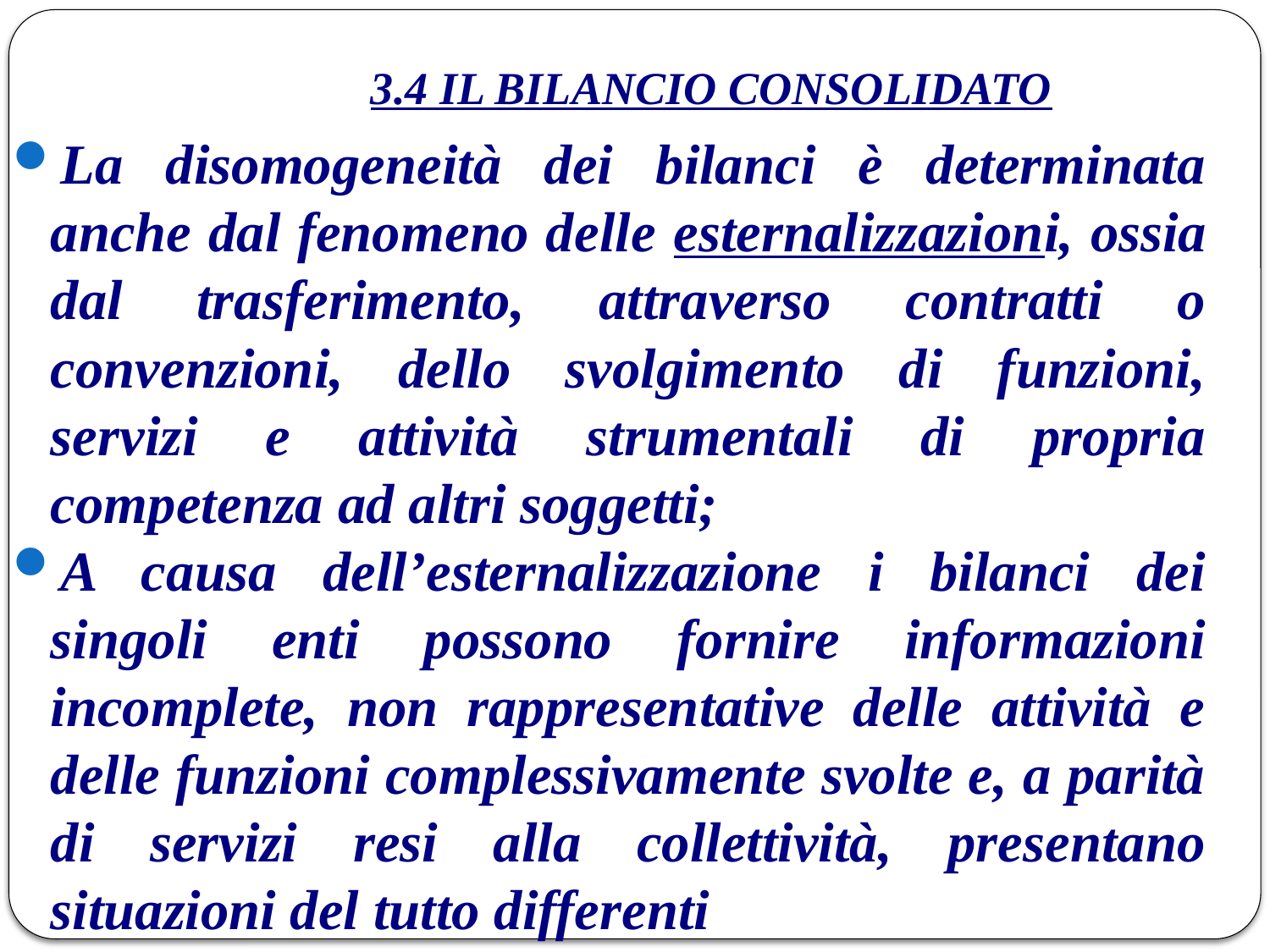

# 3.4 IL BILANCIO CONSOLIDATO
La disomogeneità dei bilanci è determinata anche dal fenomeno delle esternalizzazioni, ossia dal trasferimento, attraverso contratti o convenzioni, dello svolgimento di funzioni, servizi e attività strumentali di propria competenza ad altri soggetti;
A causa dell’esternalizzazione i bilanci dei singoli enti possono fornire informazioni incomplete, non rappresentative delle attività e delle funzioni complessivamente svolte e, a parità di servizi resi alla collettività, presentano situazioni del tutto differenti